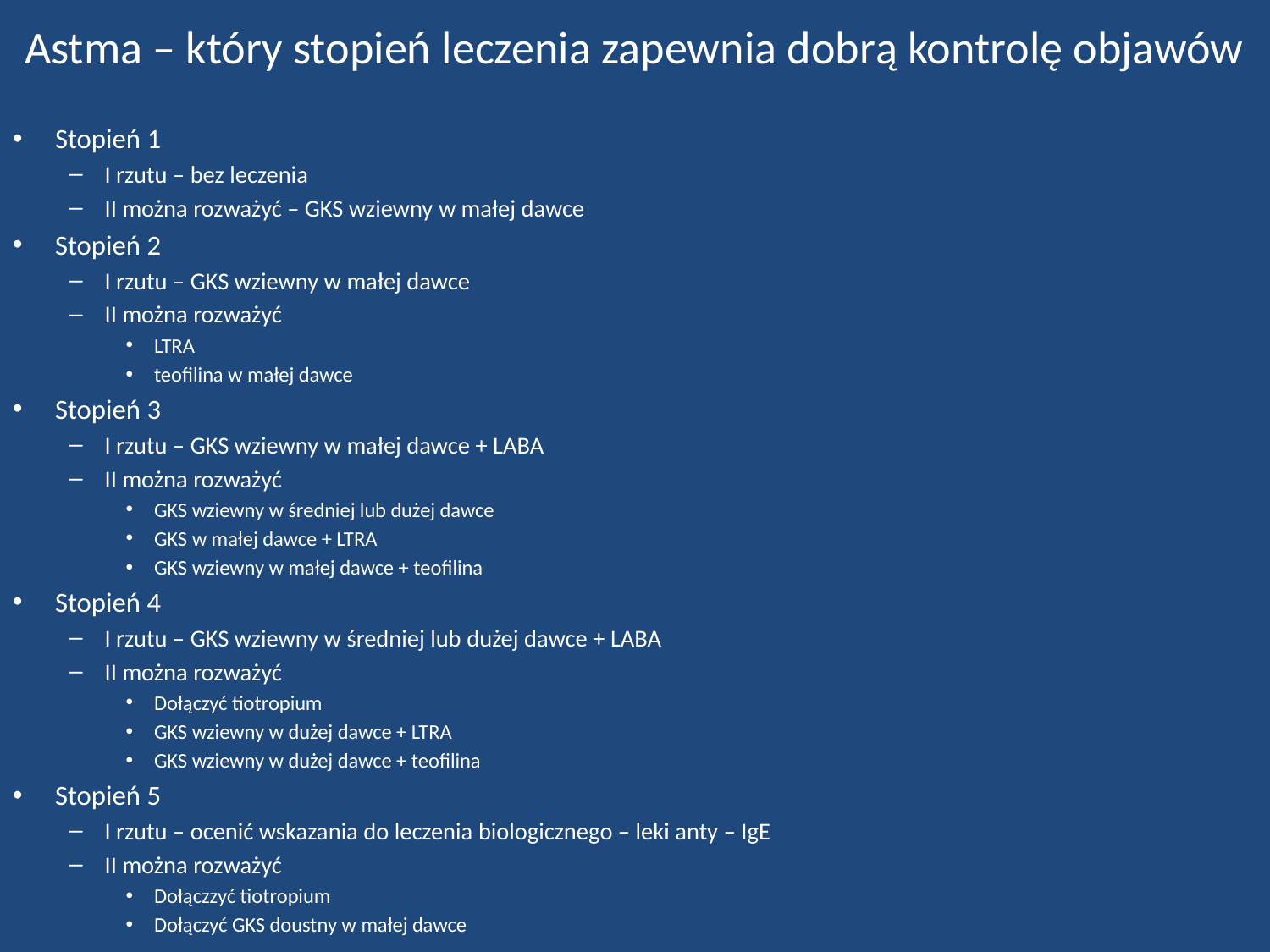

# Astma – który stopień leczenia zapewnia dobrą kontrolę objawów

Stopień 1
I rzutu – bez leczenia
II można rozważyć – GKS wziewny w małej dawce
Stopień 2
I rzutu – GKS wziewny w małej dawce
II można rozważyć
LTRA
teofilina w małej dawce
Stopień 3
I rzutu – GKS wziewny w małej dawce + LABA
II można rozważyć
GKS wziewny w średniej lub dużej dawce
GKS w małej dawce + LTRA
GKS wziewny w małej dawce + teofilina
Stopień 4
I rzutu – GKS wziewny w średniej lub dużej dawce + LABA
II można rozważyć
Dołączyć tiotropium
GKS wziewny w dużej dawce + LTRA
GKS wziewny w dużej dawce + teofilina
Stopień 5
I rzutu – ocenić wskazania do leczenia biologicznego – leki anty – IgE
II można rozważyć
Dołączzyć tiotropium
Dołączyć GKS doustny w małej dawce